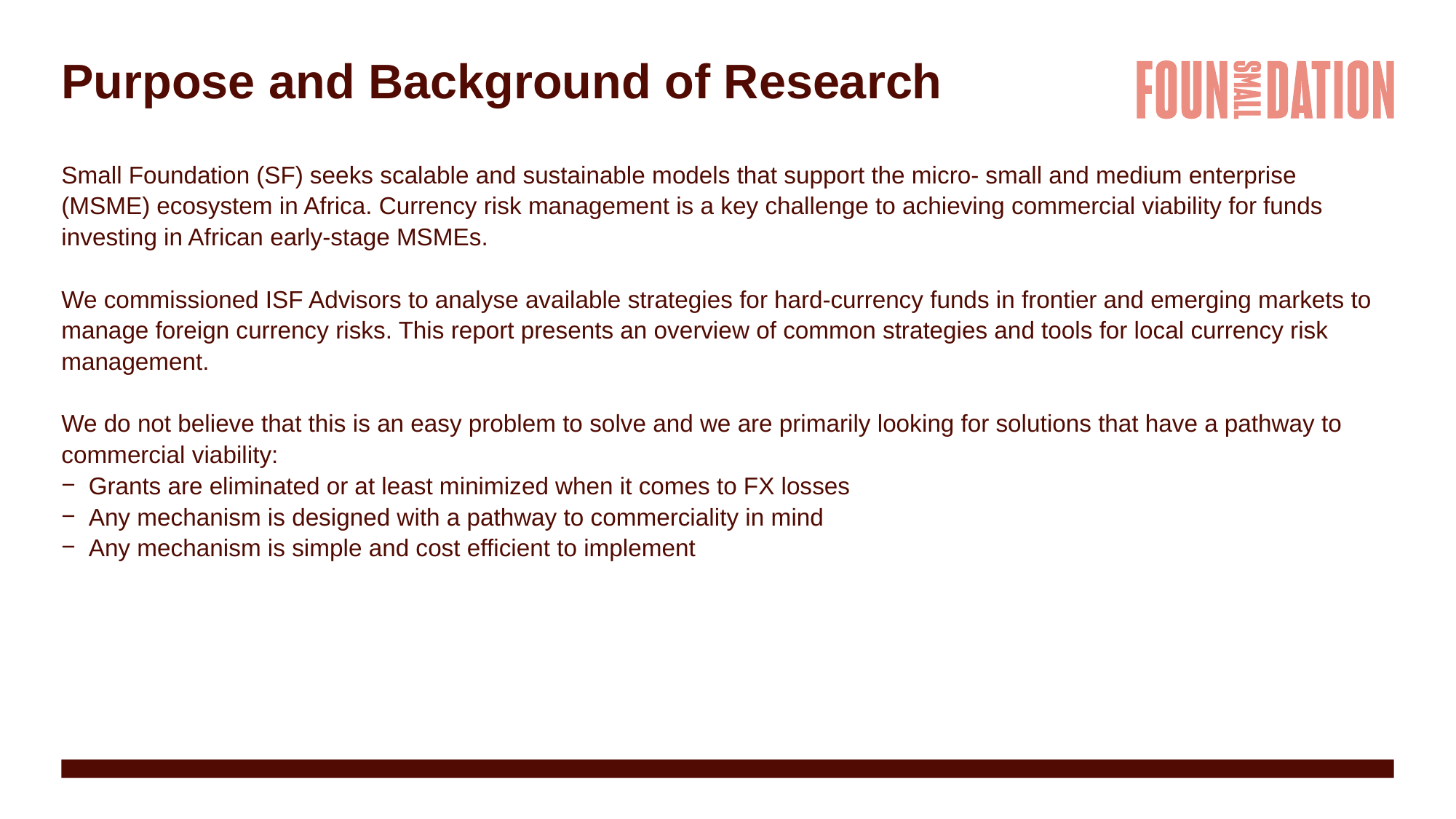

# Purpose and Background of Research
Small Foundation (SF) seeks scalable and sustainable models that support the micro- small and medium enterprise (MSME) ecosystem in Africa. Currency risk management is a key challenge to achieving commercial viability for funds investing in African early-stage MSMEs.

We commissioned ISF Advisors to analyse available strategies for hard-currency funds in frontier and emerging markets to manage foreign currency risks. This report presents an overview of common strategies and tools for local currency risk management.

We do not believe that this is an easy problem to solve and we are primarily looking for solutions that have a pathway to commercial viability:
Grants are eliminated or at least minimized when it comes to FX losses
Any mechanism is designed with a pathway to commerciality in mind
Any mechanism is simple and cost efficient to implement